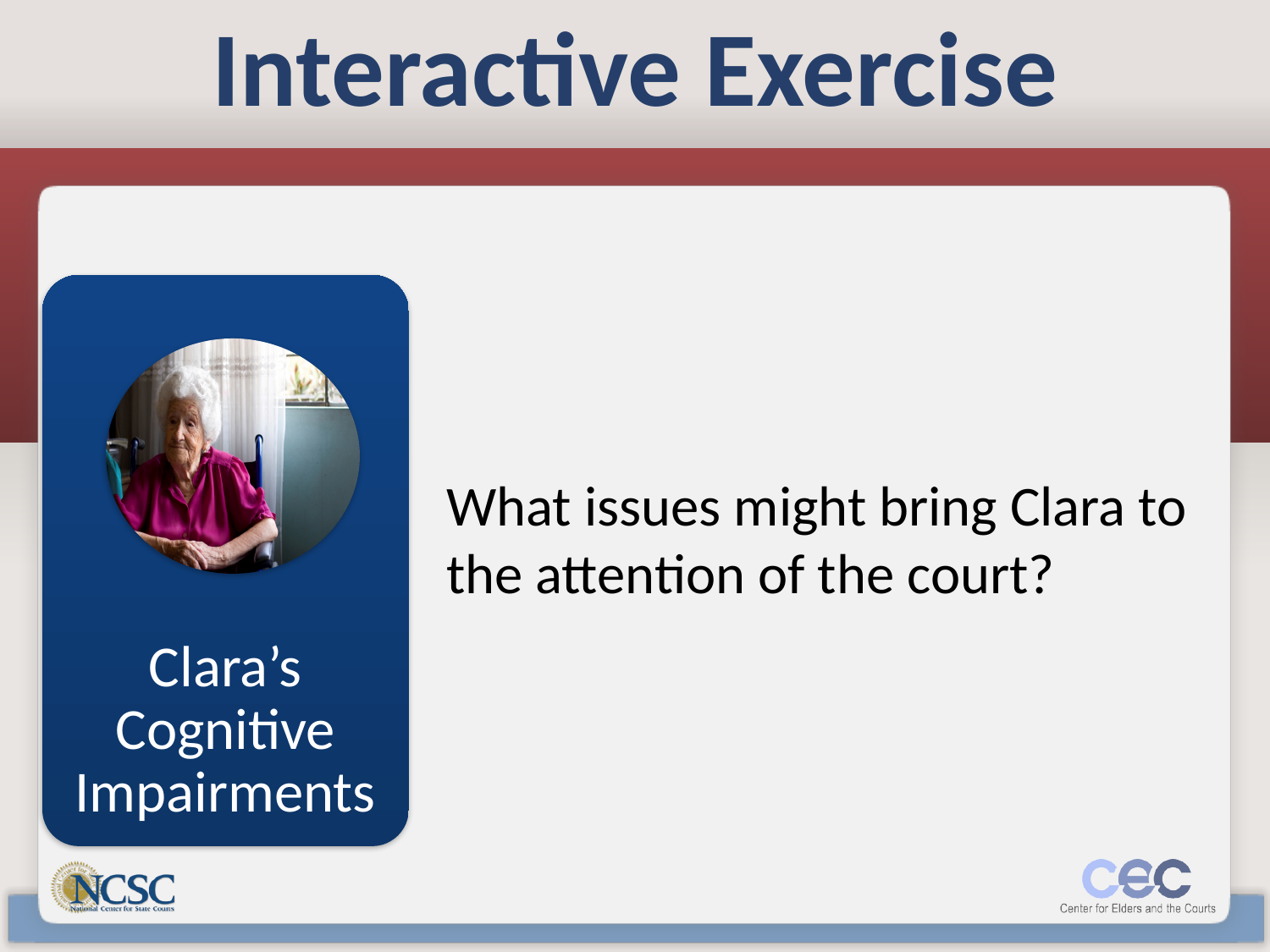

# Interactive Exercise

Clara’s Cognitive Impairments

What issues might bring Clara to the attention of the court?